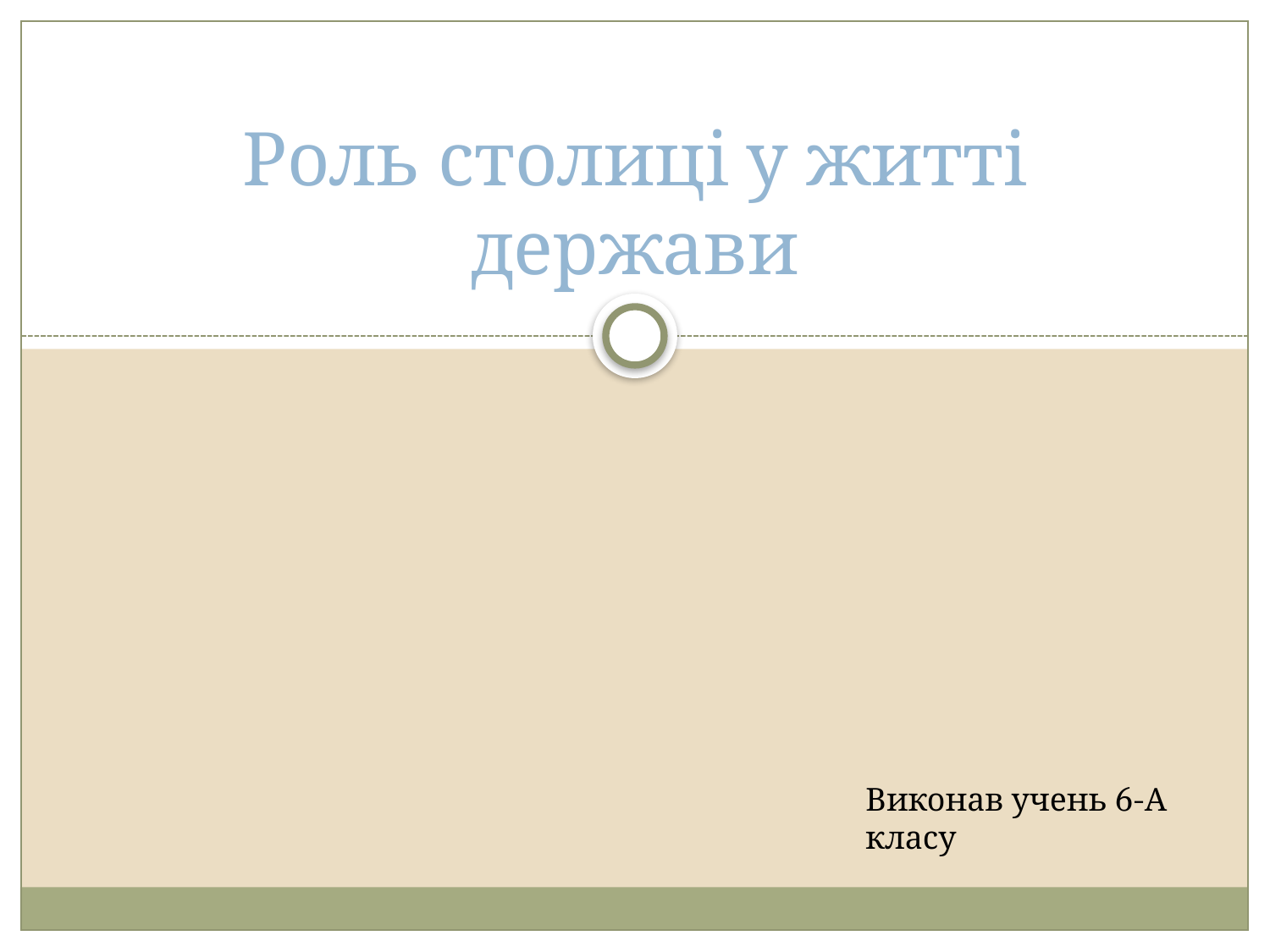

# Роль столиці у житті держави
Виконав учень 6-А класу